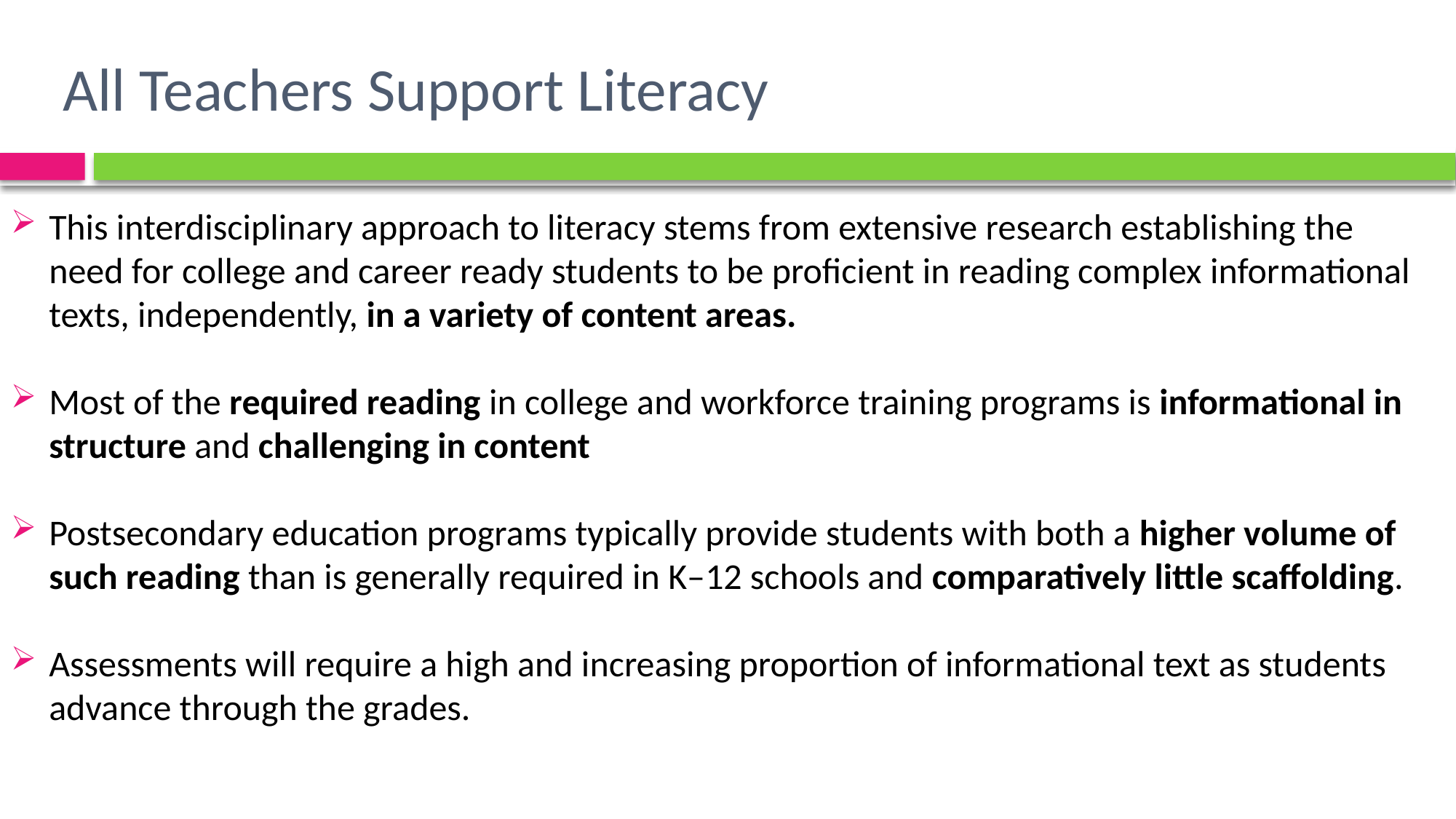

# All Teachers Support Literacy
This interdisciplinary approach to literacy stems from extensive research establishing the need for college and career ready students to be proficient in reading complex informational texts, independently, in a variety of content areas.

Most of the required reading in college and workforce training programs is informational in structure and challenging in content

Postsecondary education programs typically provide students with both a higher volume of such reading than is generally required in K–12 schools and comparatively little scaffolding.

Assessments will require a high and increasing proportion of informational text as students advance through the grades.

32